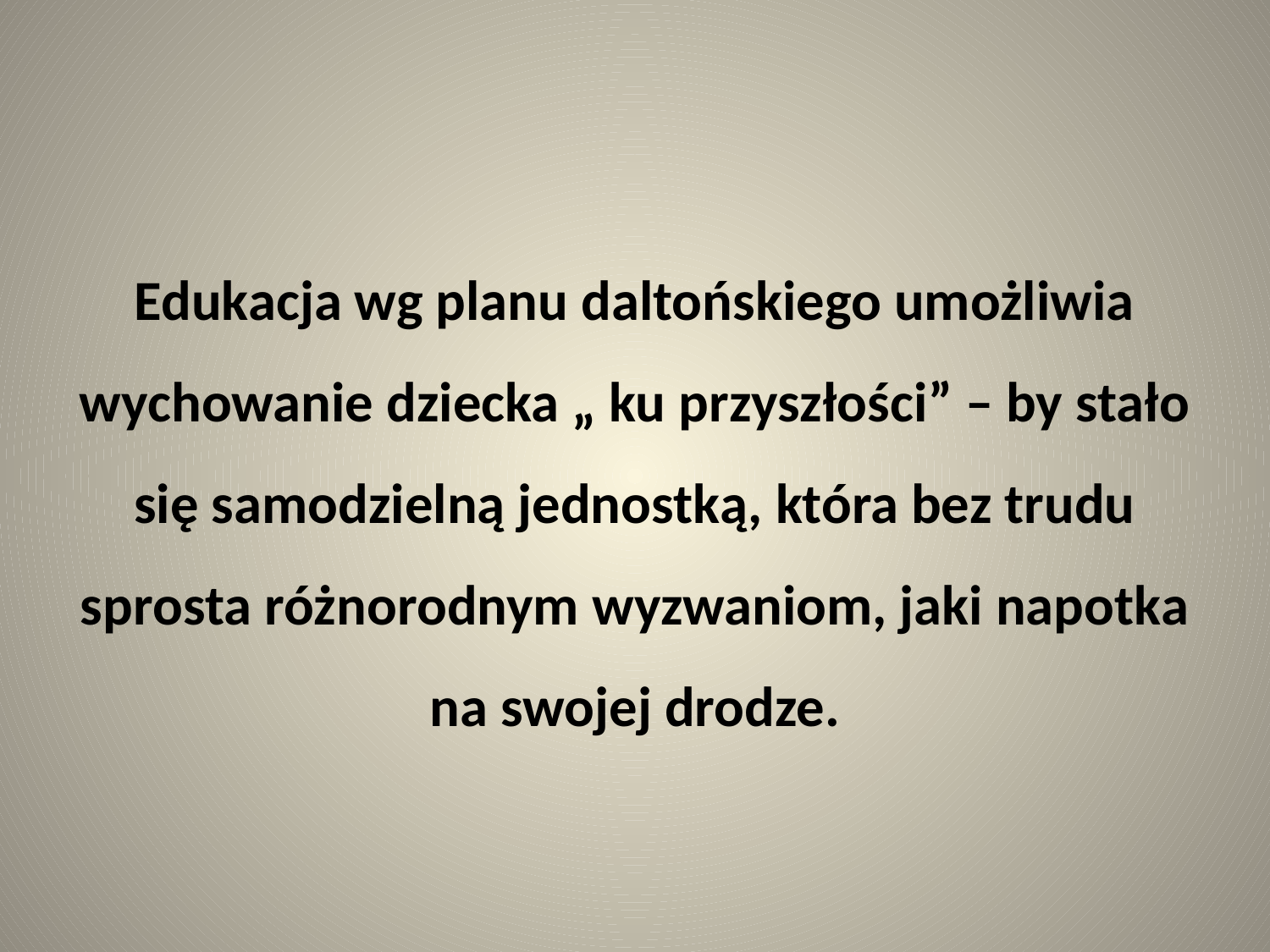

Edukacja wg planu daltońskiego umożliwia wychowanie dziecka „ ku przyszłości” – by stało się samodzielną jednostką, która bez trudu sprosta różnorodnym wyzwaniom, jaki napotka na swojej drodze.